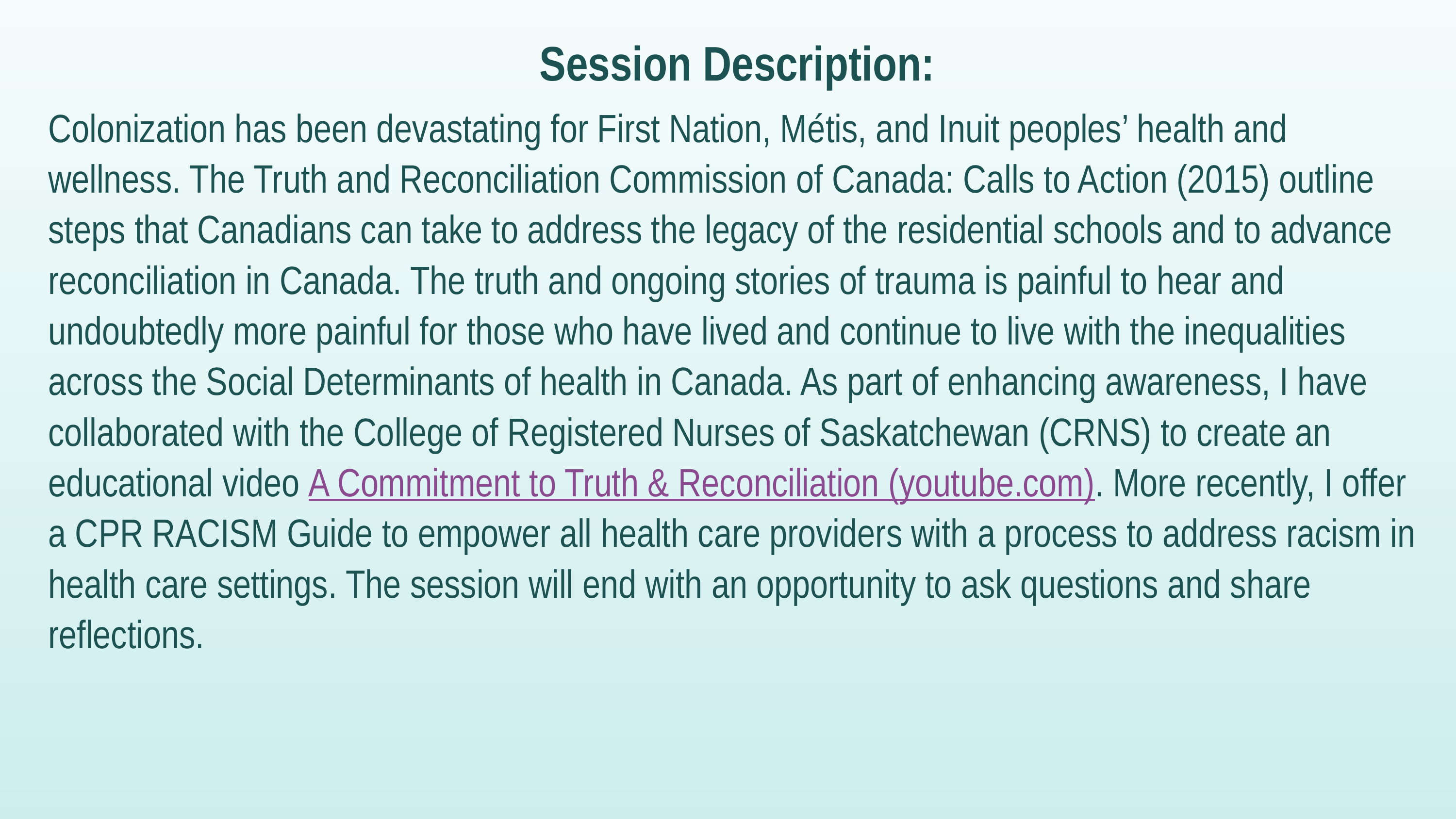

Session Description:
Colonization has been devastating for First Nation, Métis, and Inuit peoples’ health and wellness. The Truth and Reconciliation Commission of Canada: Calls to Action (2015) outline steps that Canadians can take to address the legacy of the residential schools and to advance reconciliation in Canada. The truth and ongoing stories of trauma is painful to hear and undoubtedly more painful for those who have lived and continue to live with the inequalities across the Social Determinants of health in Canada. As part of enhancing awareness, I have collaborated with the College of Registered Nurses of Saskatchewan (CRNS) to create an educational video A Commitment to Truth & Reconciliation (youtube.com). More recently, I offer a CPR RACISM Guide to empower all health care providers with a process to address racism in health care settings. The session will end with an opportunity to ask questions and share reflections.